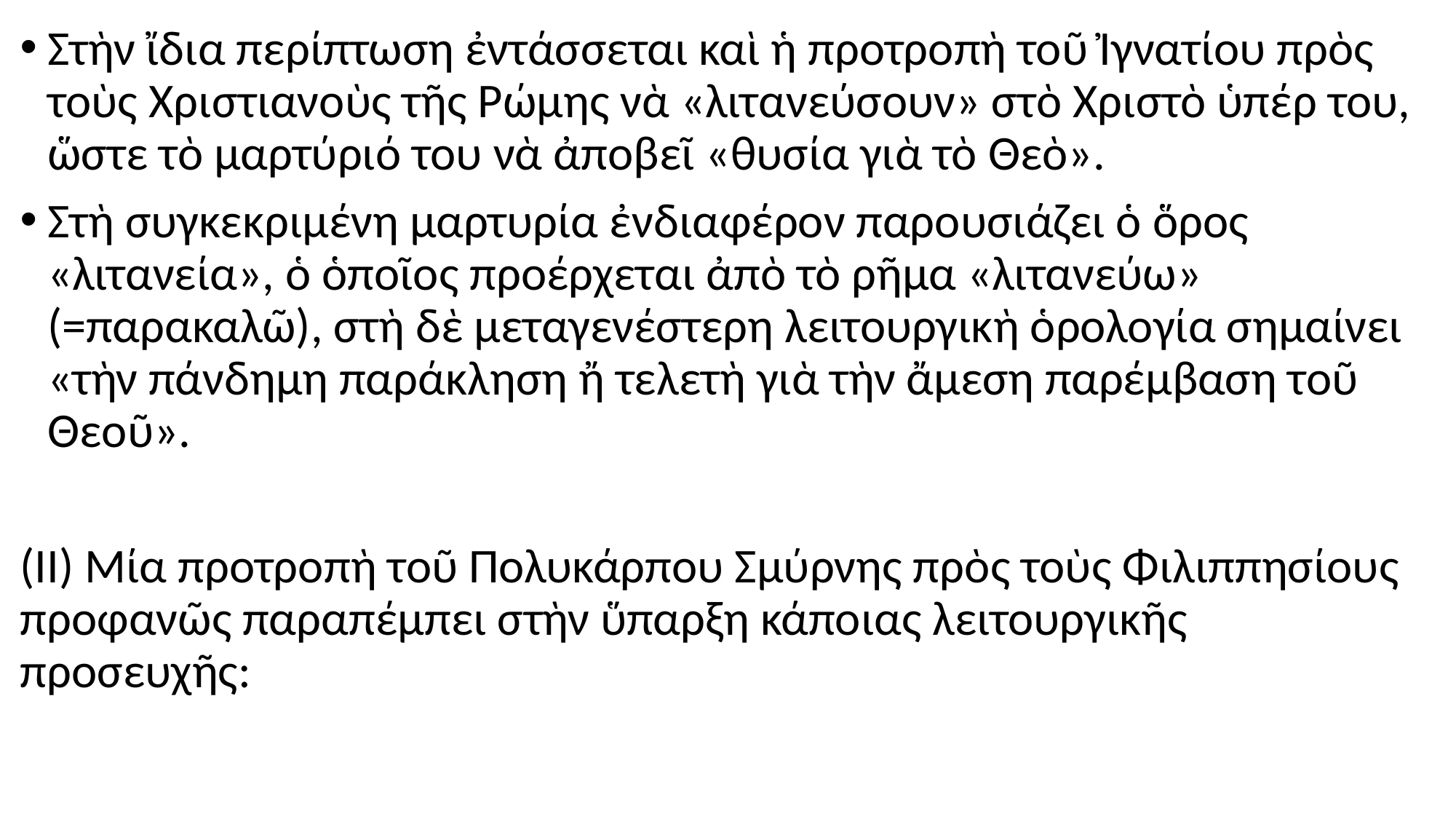

#
Στὴν ἴδια περίπτωση ἐντάσσεται καὶ ἡ προτροπὴ τοῦ Ἰγνατίου πρὸς τοὺς Χριστιανοὺς τῆς Ρώμης νὰ «λιτανεύσουν» στὸ Χριστὸ ὑπέρ του, ὥστε τὸ μαρτύριό του νὰ ἀποβεῖ «θυσία γιὰ τὸ Θεὸ».
Στὴ συγκεκριμένη μαρτυρία ἐνδιαφέρον παρουσιάζει ὁ ὅρος «λιτανεία», ὁ ὁποῖος προέρχεται ἀπὸ τὸ ρῆμα «λιτανεύω» (=παρακαλῶ), στὴ δὲ μεταγενέστερη λειτουργικὴ ὁρολογία σημαίνει «τὴν πάνδημη παράκληση ἤ τελετὴ γιὰ τὴν ἄμεση παρέμβαση τοῦ Θεοῦ».

(ΙΙ) Μία προτροπὴ τοῦ Πολυκάρπου Σμύρνης πρὸς τοὺς Φιλιππησίους προφανῶς παραπέμπει στὴν ὕπαρξη κάποιας λειτουργικῆς προσευχῆς: